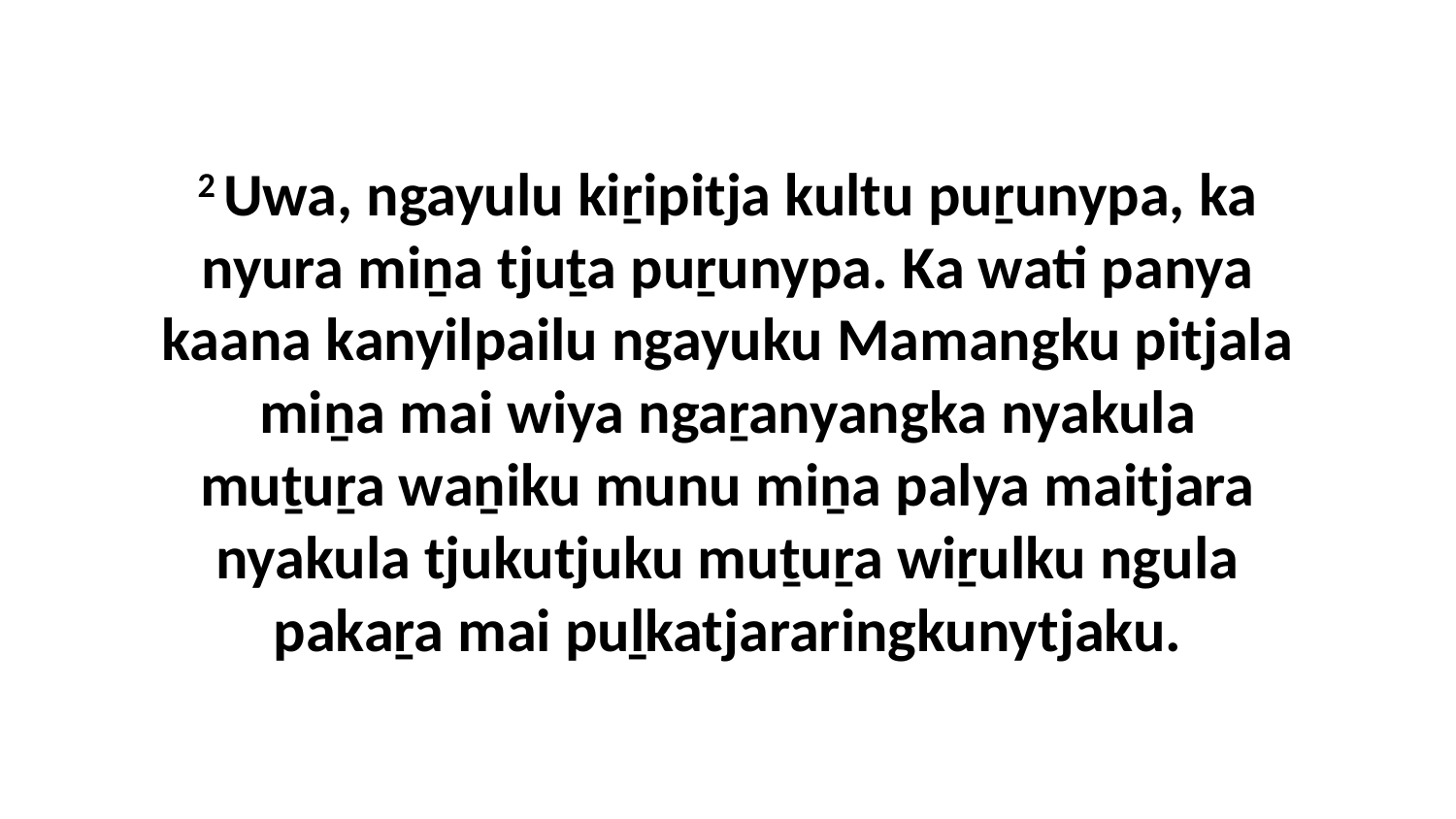

2 Uwa, ngayulu kiṟipitja kultu puṟunypa, ka nyura miṉa tjuṯa puṟunypa. Ka wati panya kaana kanyilpailu ngayuku Mamangku pitjala miṉa mai wiya ngaṟanyangka nyakula muṯuṟa waṉiku munu miṉa palya maitjara nyakula tjukutjuku muṯuṟa wiṟulku ngula pakaṟa mai puḻkatjararingkunytjaku.